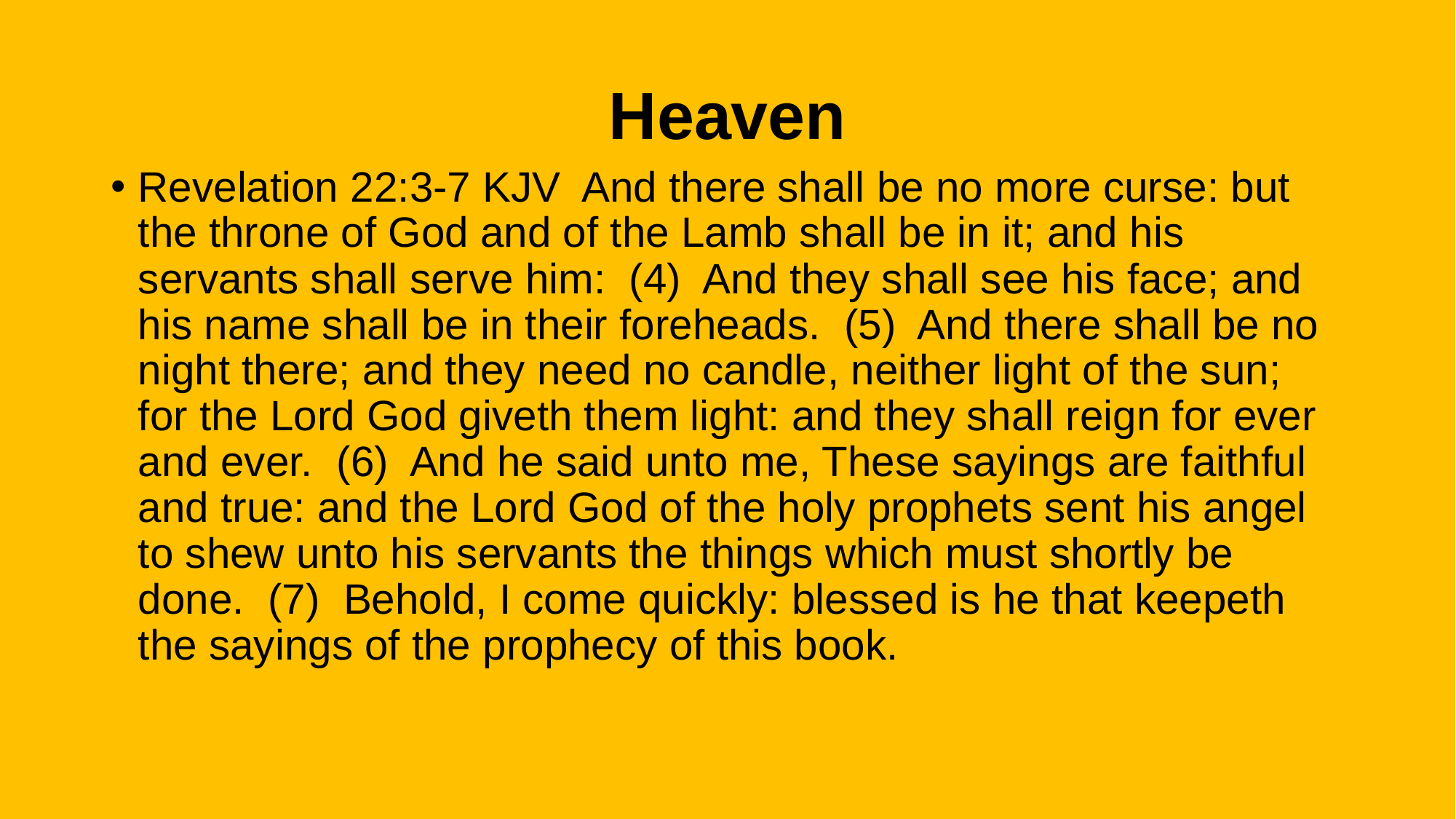

# Heaven
Revelation 22:3-7 KJV  And there shall be no more curse: but the throne of God and of the Lamb shall be in it; and his servants shall serve him:  (4)  And they shall see his face; and his name shall be in their foreheads.  (5)  And there shall be no night there; and they need no candle, neither light of the sun; for the Lord God giveth them light: and they shall reign for ever and ever.  (6)  And he said unto me, These sayings are faithful and true: and the Lord God of the holy prophets sent his angel to shew unto his servants the things which must shortly be done.  (7)  Behold, I come quickly: blessed is he that keepeth the sayings of the prophecy of this book.